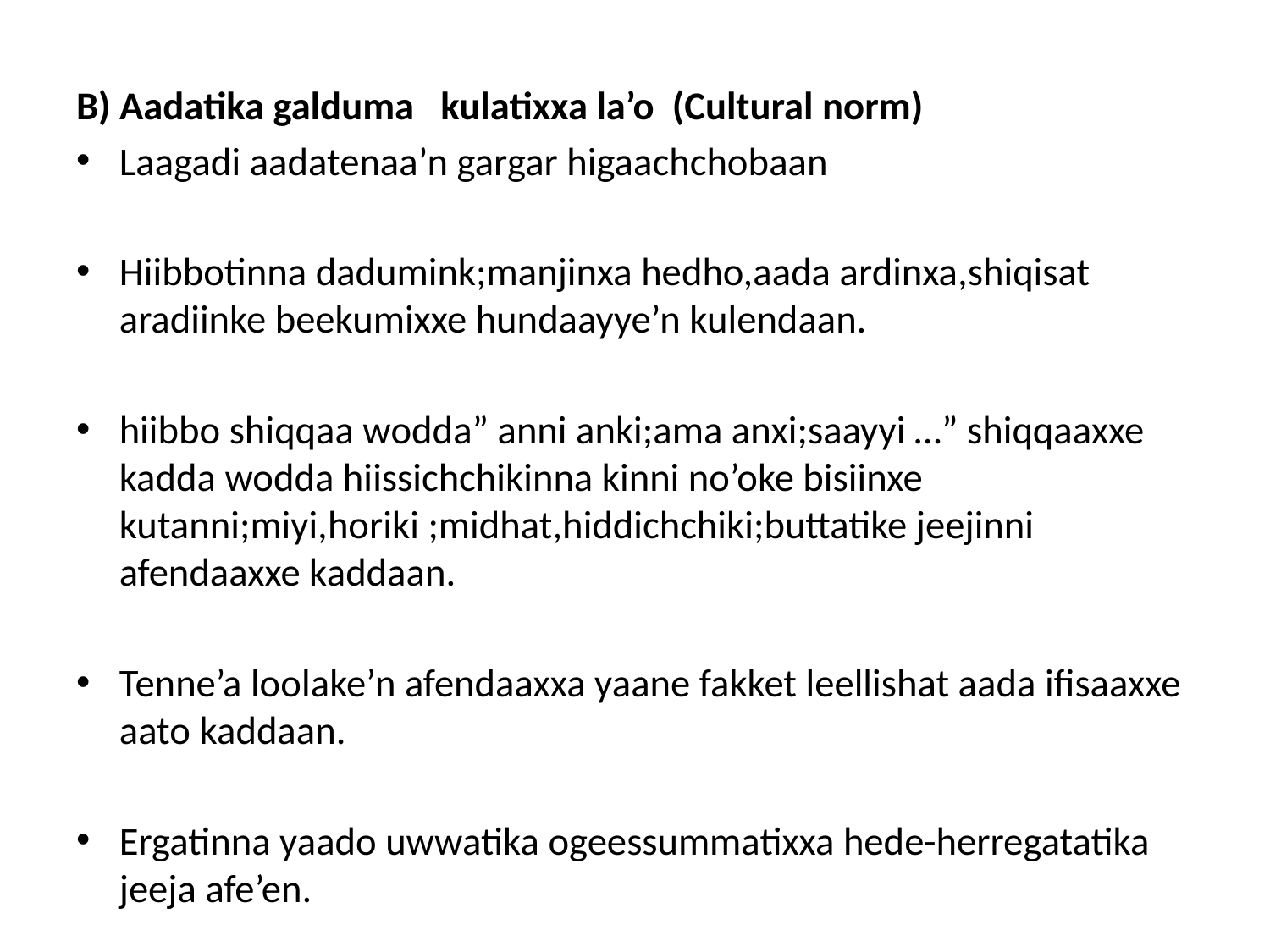

B) Aadatika galduma   kulatixxa la’o  (Cultural norm)
Laagadi aadatenaa’n gargar higaachchobaan

Hiibbotinna dadumink;manjinxa hedho,aada ardinxa,shiqisat aradiinke beekumixxe hundaayye’n kulendaan.

hiibbo shiqqaa wodda” anni anki;ama anxi;saayyi …” shiqqaaxxe kadda wodda hiissichchikinna kinni no’oke bisiinxe kutanni;miyi,horiki ;midhat,hiddichchiki;buttatike jeejinni afendaaxxe kaddaan.

Tenne’a loolake’n afendaaxxa yaane fakket leellishat aada ifisaaxxe aato kaddaan.

Ergatinna yaado uwwatika ogeessummatixxa hede-herregatatika jeeja afe’en.